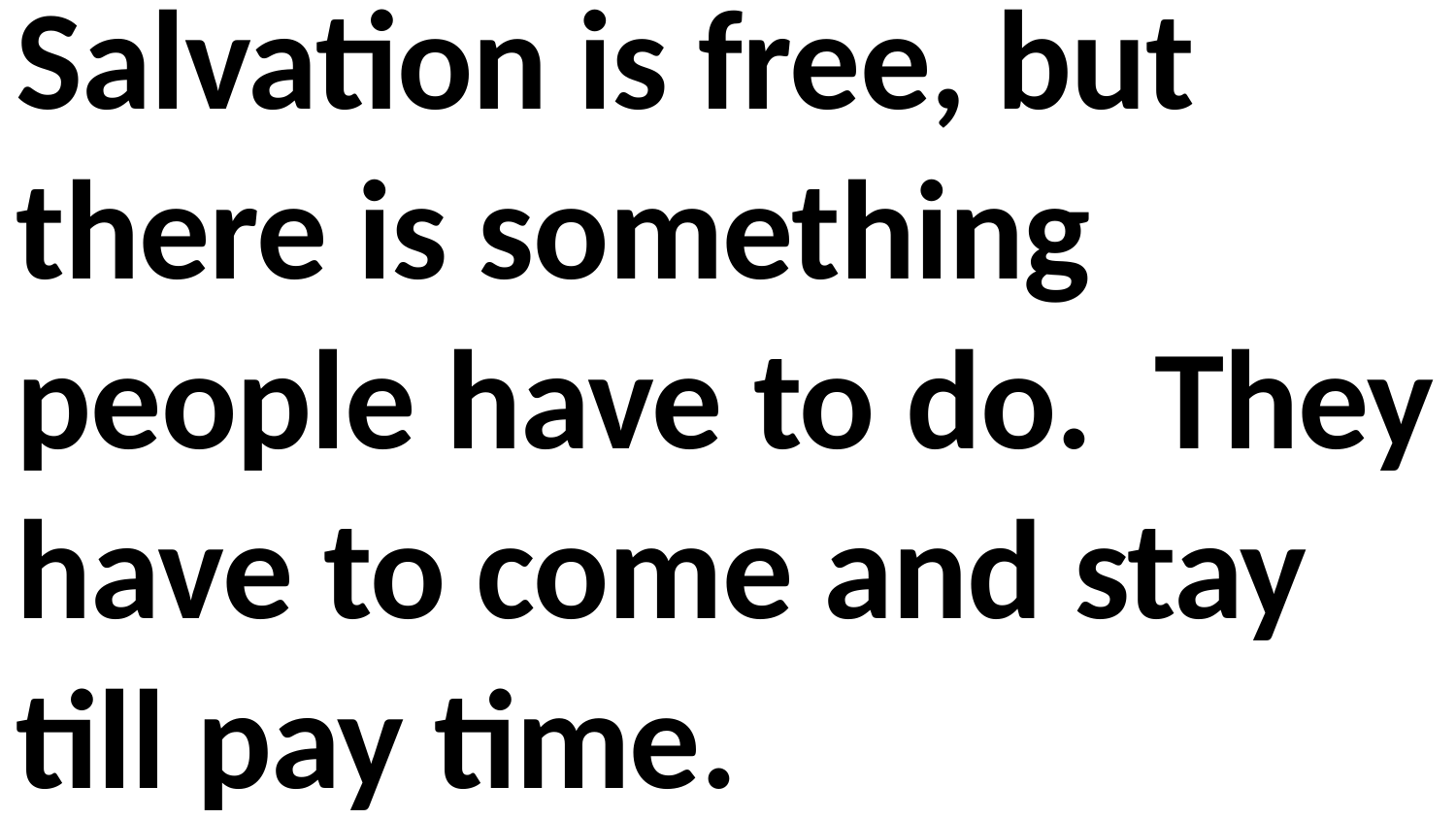

Salvation is free, but there is something people have to do.  They have to come and stay till pay time.